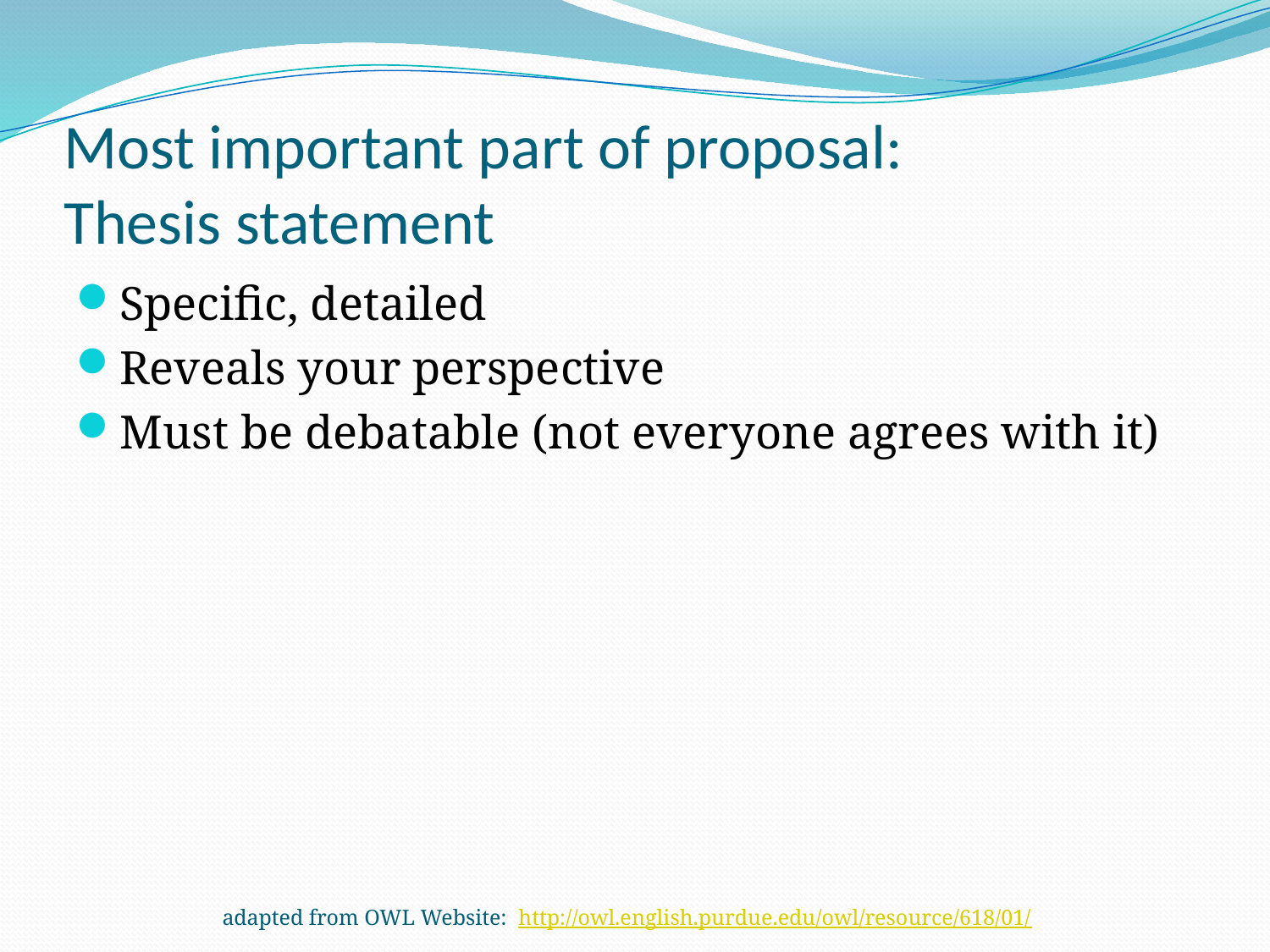

# Most important part of proposal: Thesis statement
Specific, detailed
Reveals your perspective
Must be debatable (not everyone agrees with it)
adapted from OWL Website:  http://owl.english.purdue.edu/owl/resource/618/01/